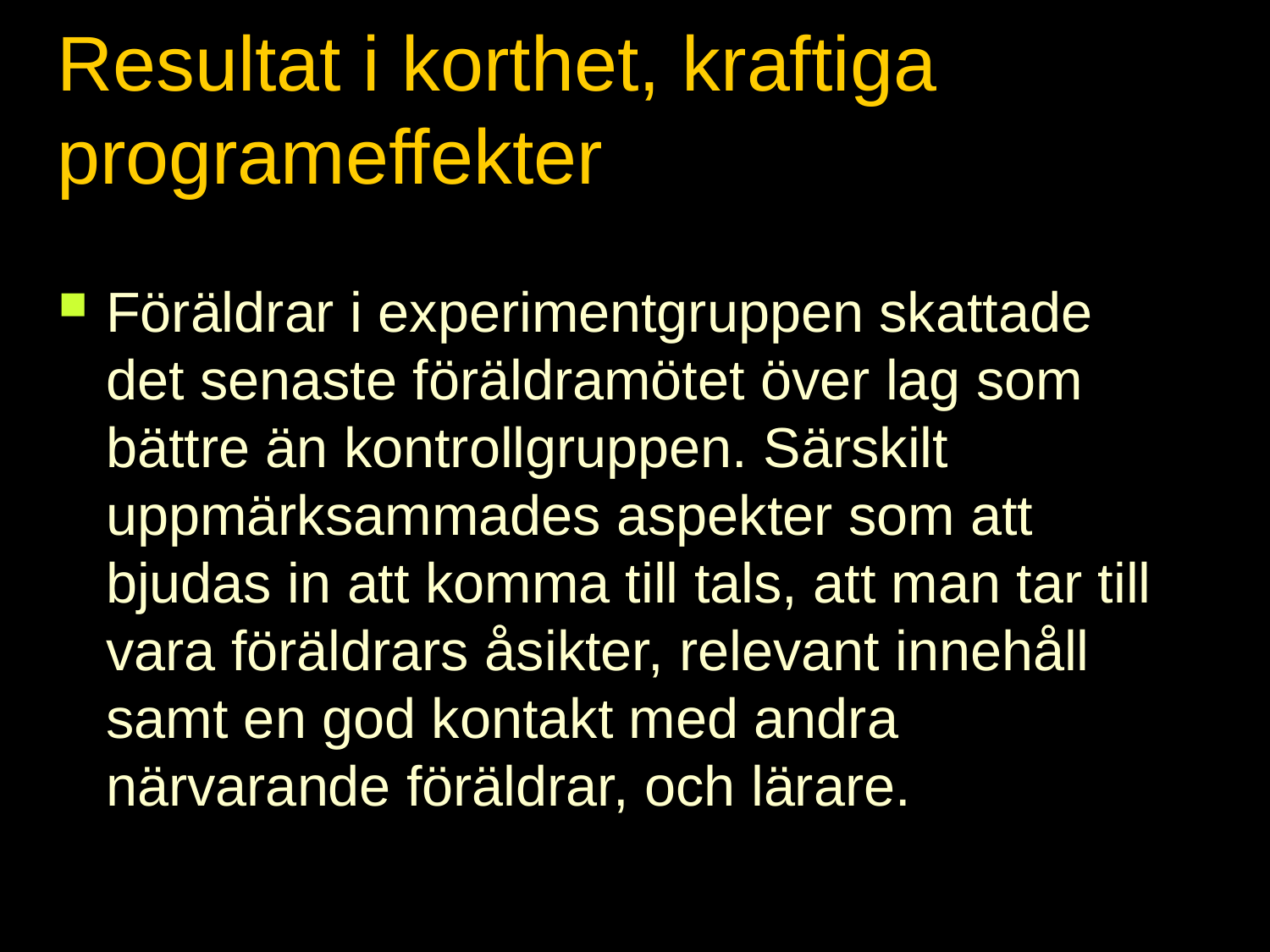

# Resultat i korthet, kraftiga programeffekter
Föräldrar i experimentgruppen skattade det senaste föräldramötet över lag som bättre än kontrollgruppen. Särskilt uppmärksammades aspekter som att bjudas in att komma till tals, att man tar till vara föräldrars åsikter, relevant innehåll samt en god kontakt med andra närvarande föräldrar, och lärare.